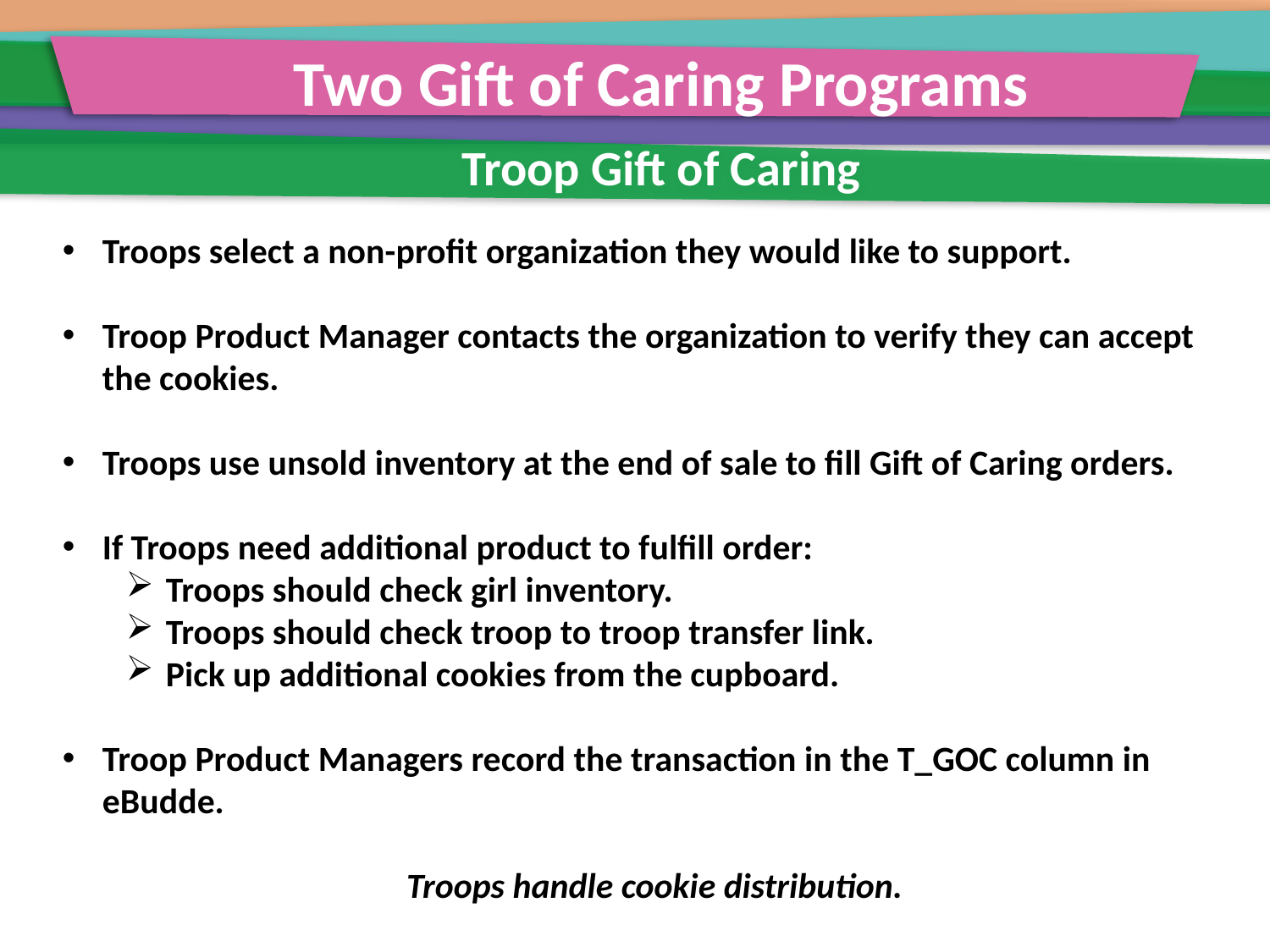

Two Gift of Caring Programs

Troop Gift of Caring
Troops select a non-profit organization they would like to support.

Troop Product Manager contacts the organization to verify they can accept the cookies.

Troops use unsold inventory at the end of sale to fill Gift of Caring orders.

If Troops need additional product to fulfill order:
Troops should check girl inventory.
Troops should check troop to troop transfer link.
Pick up additional cookies from the cupboard.

Troop Product Managers record the transaction in the T_GOC column in eBudde.

Troops handle cookie distribution.